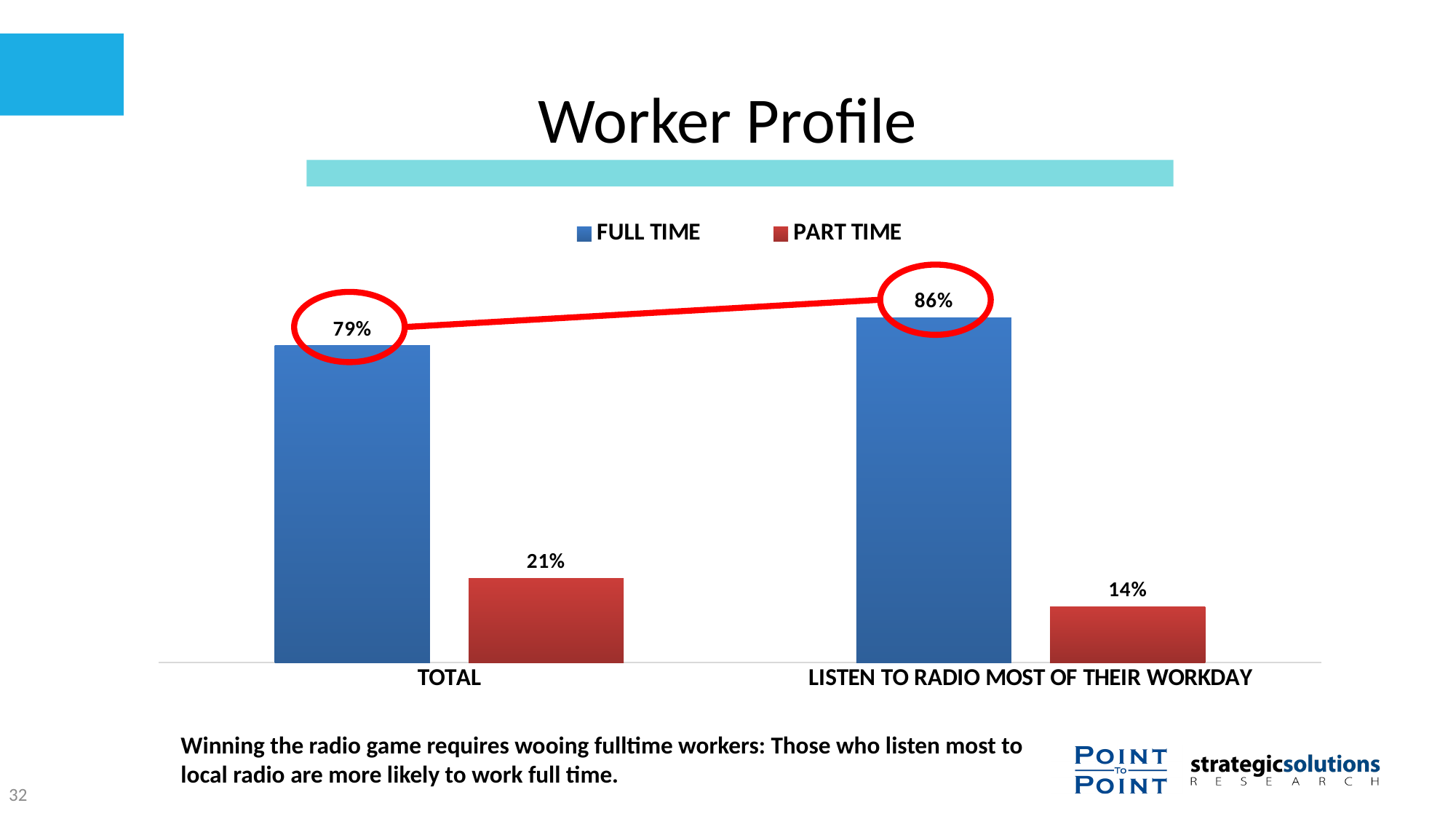

# Worker Profile

### Chart

| Category | FULL TIME | PART TIME |
|---|---|---|
| TOTAL | 0.79 | 0.21 |
| LISTEN TO RADIO MOST OF THEIR WORKDAY | 0.86 | 0.14 |

Winning the radio game requires wooing fulltime workers: Those who listen most to local radio are more likely to work full time.
32